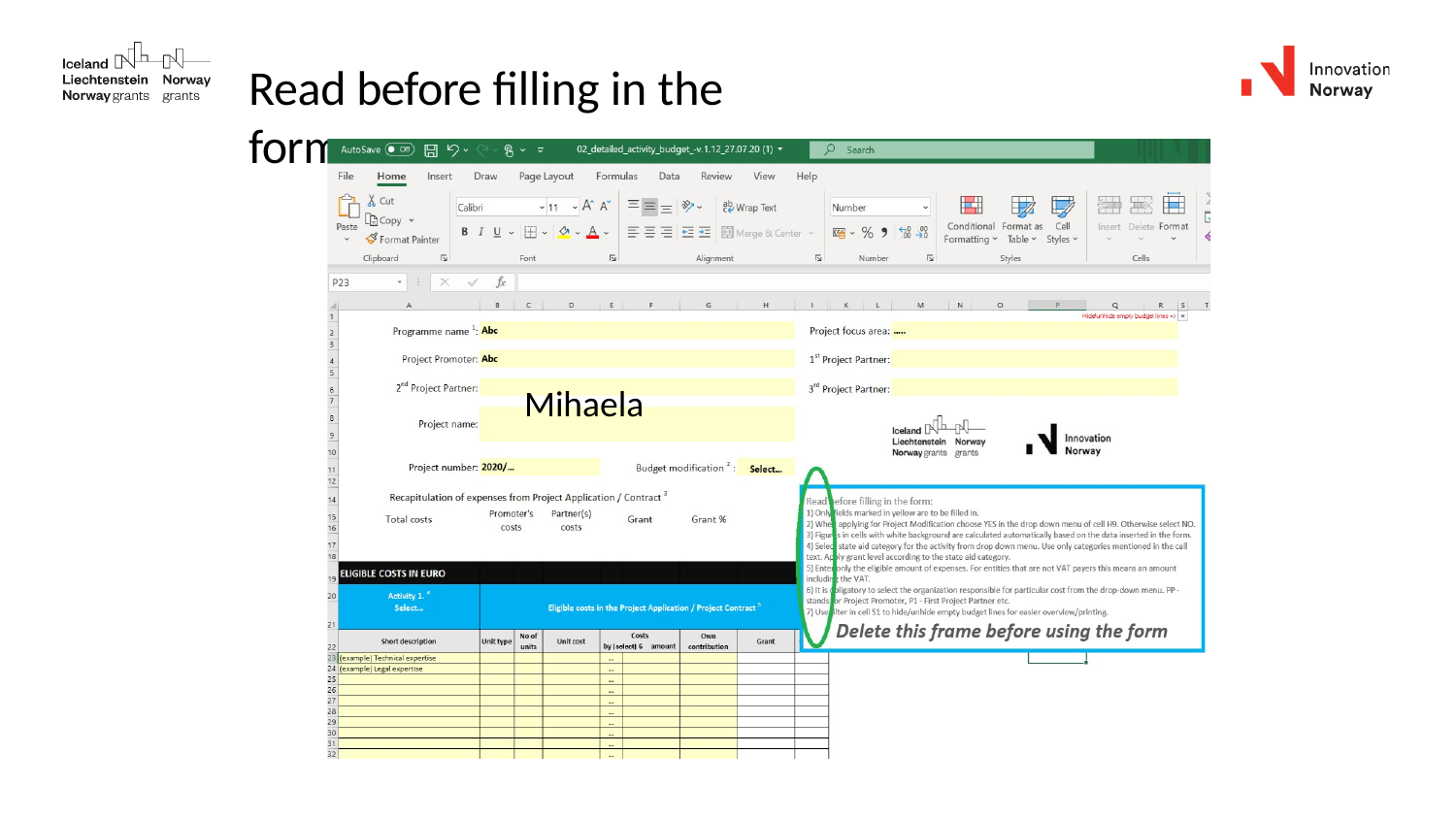

# Read before filling in the form…

Mihaela